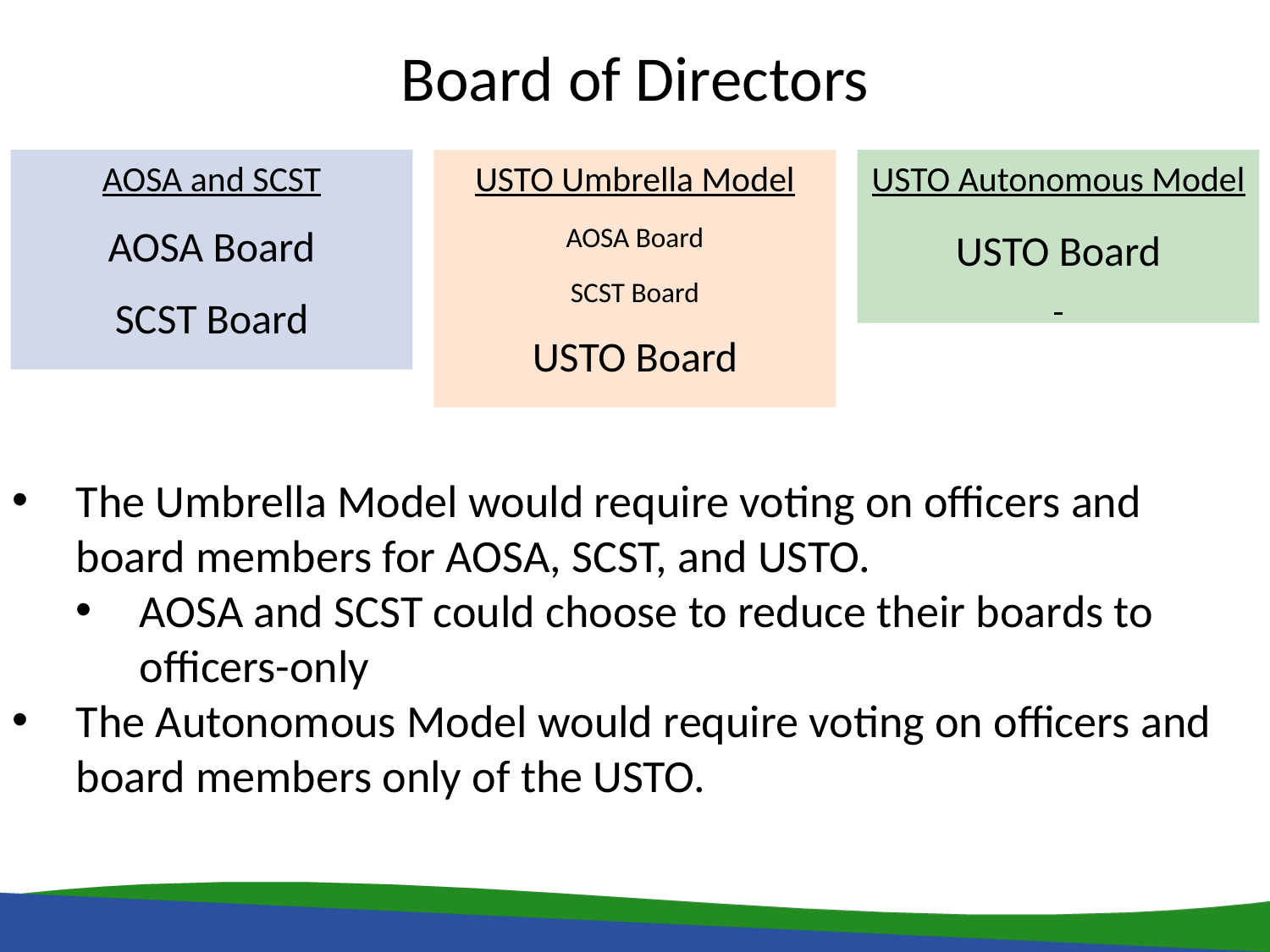

Board of Directors
AOSA and SCST

AOSA Board

SCST Board

USTO Umbrella Model

AOSA Board

SCST Board

USTO Board

USTO Autonomous Model

USTO Board

The Umbrella Model would require voting on officers and board members for AOSA, SCST, and USTO.
AOSA and SCST could choose to reduce their boards to officers-only
The Autonomous Model would require voting on officers and board members only of the USTO.